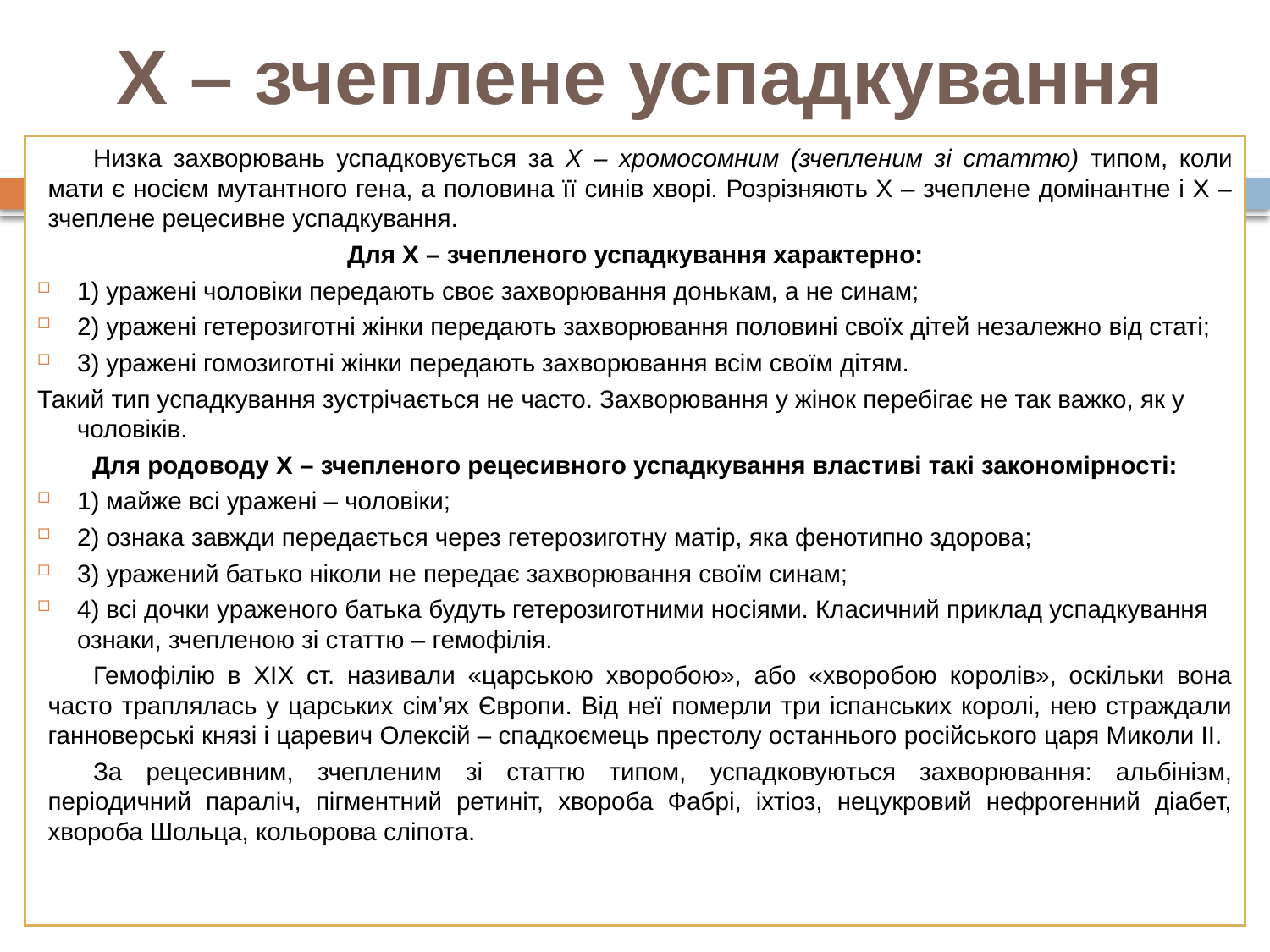

# Х – зчеплене успадкування
Низка захворювань успадковується за Х – хромосомним (зчепленим зі статтю) типом, коли мати є носієм мутантного гена, а половина її синів хворі. Розрізняють Х – зчеплене домінантне і Х – зчеплене рецесивне успадкування.
Для Х – зчепленого успадкування характерно:
1) уражені чоловіки передають своє захворювання донькам, а не синам;
2) уражені гетерозиготні жінки передають захворювання половині своїх дітей незалежно від статі;
3) уражені гомозиготні жінки передають захворювання всім своїм дітям.
Такий тип успадкування зустрічається не часто. Захворювання у жінок перебігає не так важко, як у чоловіків.
Для родоводу Х – зчепленого рецесивного успадкування властиві такі закономірності:
1) майже всі уражені – чоловіки;
2) ознака завжди передається через гетерозиготну матір, яка фенотипно здорова;
3) уражений батько ніколи не передає захворювання своїм синам;
4) всі дочки ураженого батька будуть гетерозиготними носіями. Класичний приклад успадкування ознаки, зчепленою зі статтю – гемофілія.
Гемофілію в ХІХ ст. називали «царською хворобою», або «хворобою королів», оскільки вона часто траплялась у царських сім’ях Європи. Від неї померли три іспанських королі, нею страждали ганноверські князі і царевич Олексій – спадкоємець престолу останнього російського царя Миколи ІІ.
За рецесивним, зчепленим зі статтю типом, успадковуються захворювання: альбінізм, періодичний параліч, пігментний ретиніт, хвороба Фабрі, іхтіоз, нецукровий нефрогенний діабет, хвороба Шольца, кольорова сліпота.